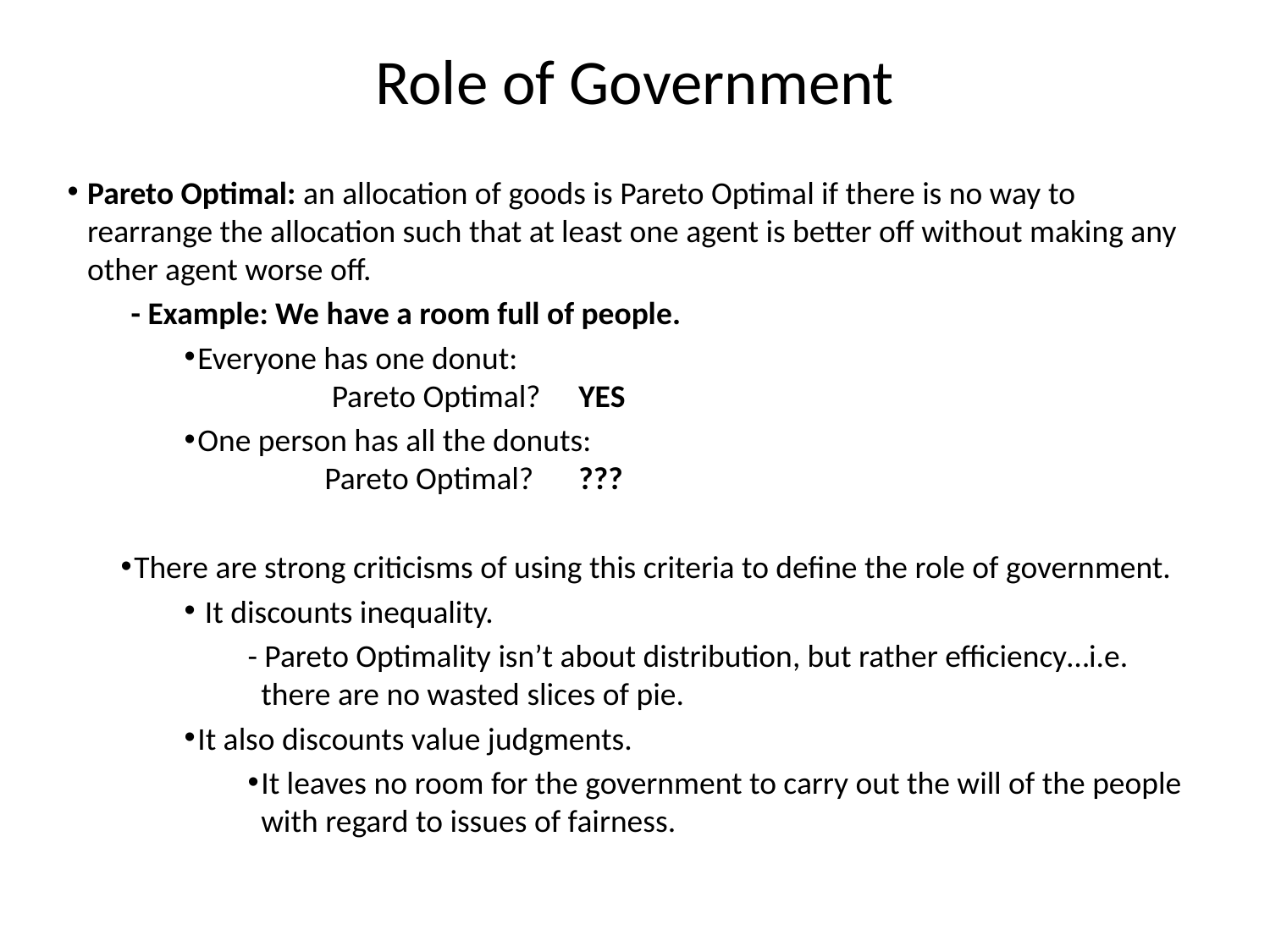

# Role of Government
Pareto Optimal: an allocation of goods is Pareto Optimal if there is no way to rearrange the allocation such that at least one agent is better off without making any other agent worse off.
- Example: We have a room full of people.
Everyone has one donut:    						 Pareto Optimal?	YES
One person has all the donuts:	 	 			Pareto Optimal?	???

There are strong criticisms of using this criteria to define the role of government.
 It discounts inequality.
- Pareto Optimality isn’t about distribution, but rather efficiency…i.e. there are no wasted slices of pie.
It also discounts value judgments.
It leaves no room for the government to carry out the will of the people with regard to issues of fairness.